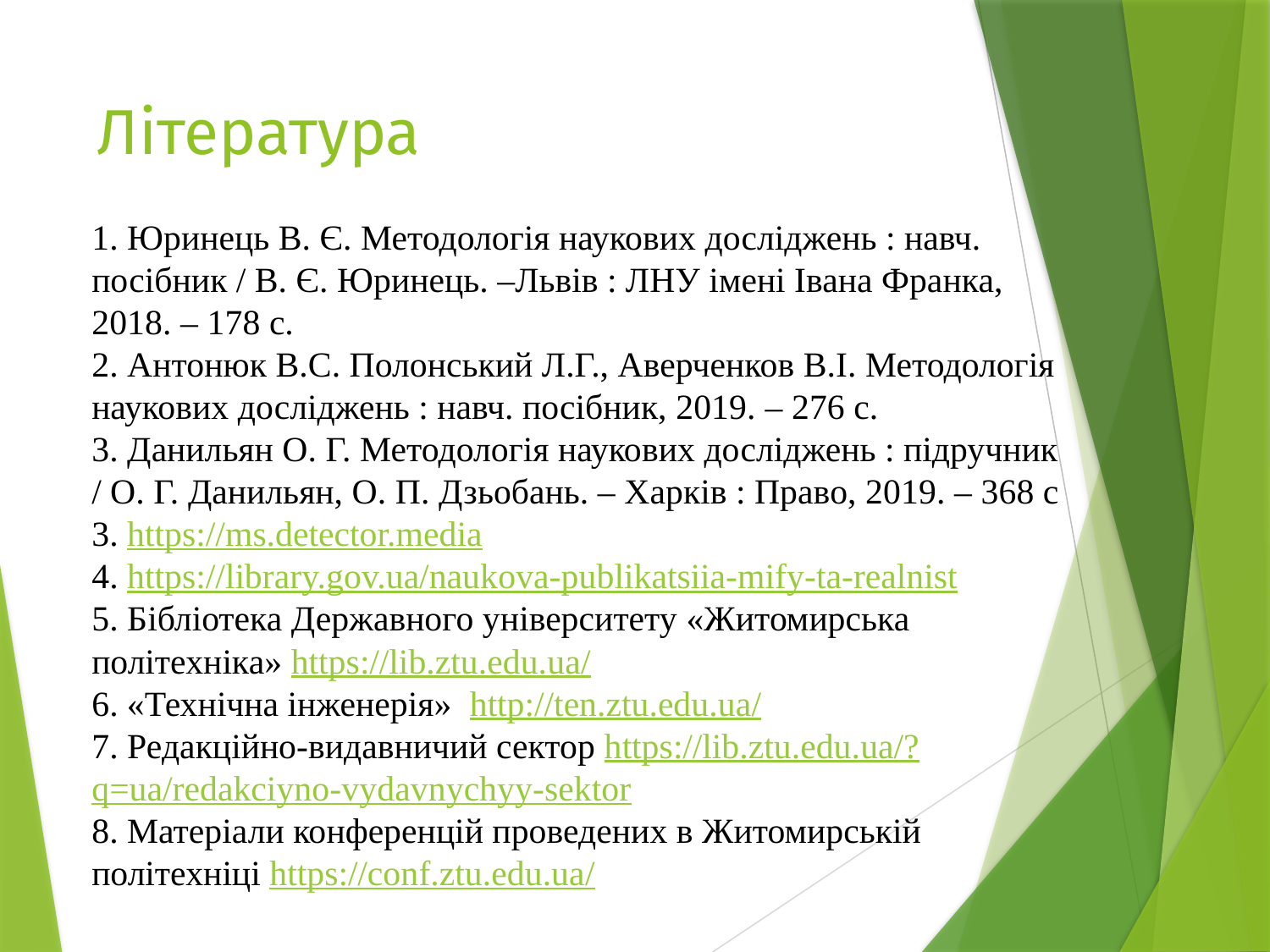

# Література
1. Юринець В. Є. Методологія наукових досліджень : навч. посібник / В. Є. Юринець. –Львів : ЛНУ імені Івана Франка, 2018. – 178 с.
2. Антонюк В.С. Полонський Л.Г., Аверченков В.І. Методологія наукових досліджень : навч. посібник, 2019. – 276 с.
3. Данильян О. Г. Методологія наукових досліджень : підручник / О. Г. Данильян, О. П. Дзьобань. – Харків : Право, 2019. – 368 с
3. https://ms.detector.media
4. https://library.gov.ua/naukova-publikatsiia-mify-ta-realnist
5. Бібліотека Державного університету «Житомирська політехніка» https://lib.ztu.edu.ua/
6. «Технічна інженерія»  http://ten.ztu.edu.ua/
7. Редакційно-видавничий сектор https://lib.ztu.edu.ua/?q=ua/redakciyno-vydavnychyy-sektor
8. Матеріали конференцій проведених в Житомирській політехніці https://conf.ztu.edu.ua/